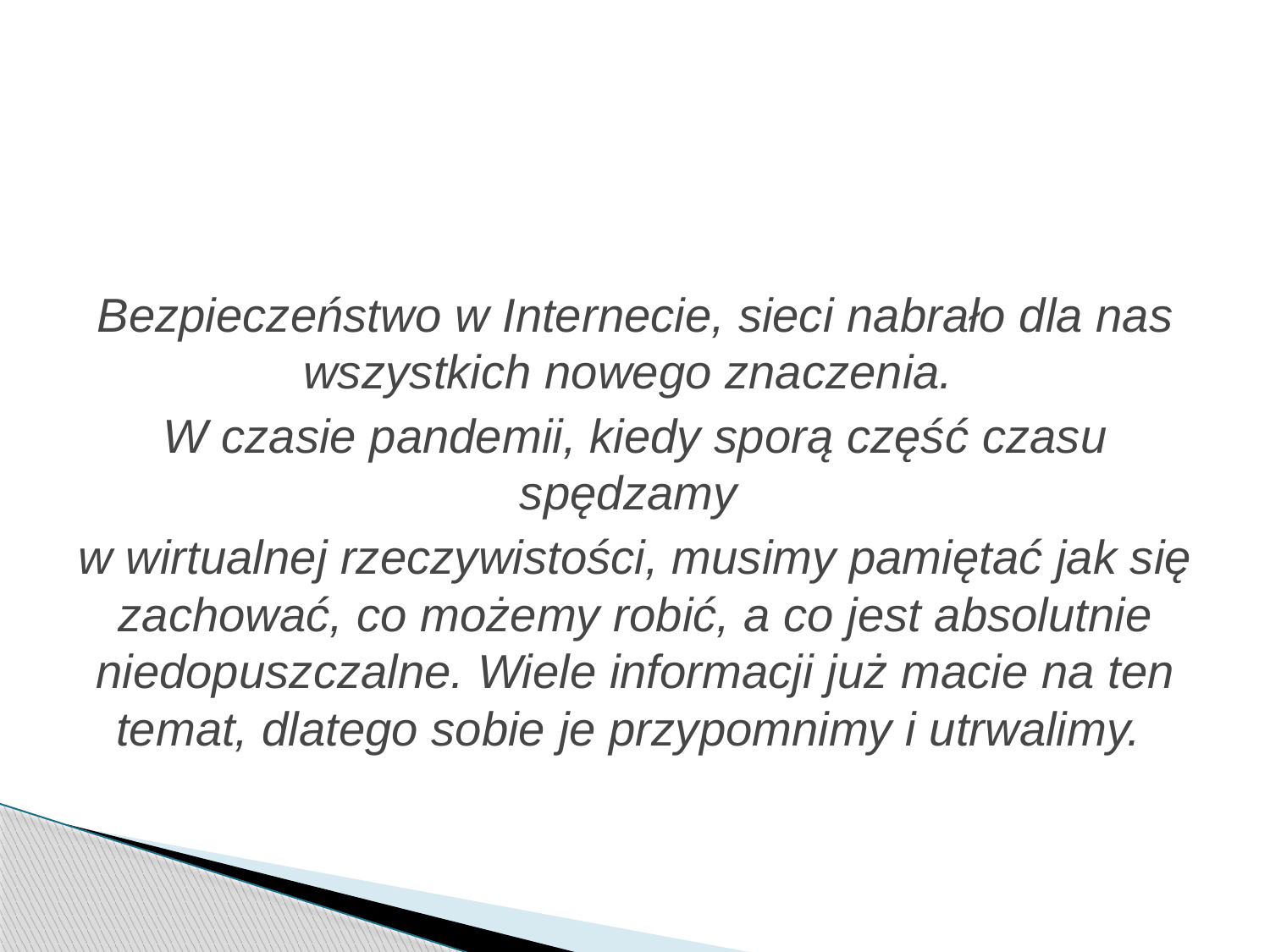

#
Bezpieczeństwo w Internecie, sieci nabrało dla nas wszystkich nowego znaczenia.
W czasie pandemii, kiedy sporą część czasu spędzamy
w wirtualnej rzeczywistości, musimy pamiętać jak się zachować, co możemy robić, a co jest absolutnie niedopuszczalne. Wiele informacji już macie na ten temat, dlatego sobie je przypomnimy i utrwalimy.